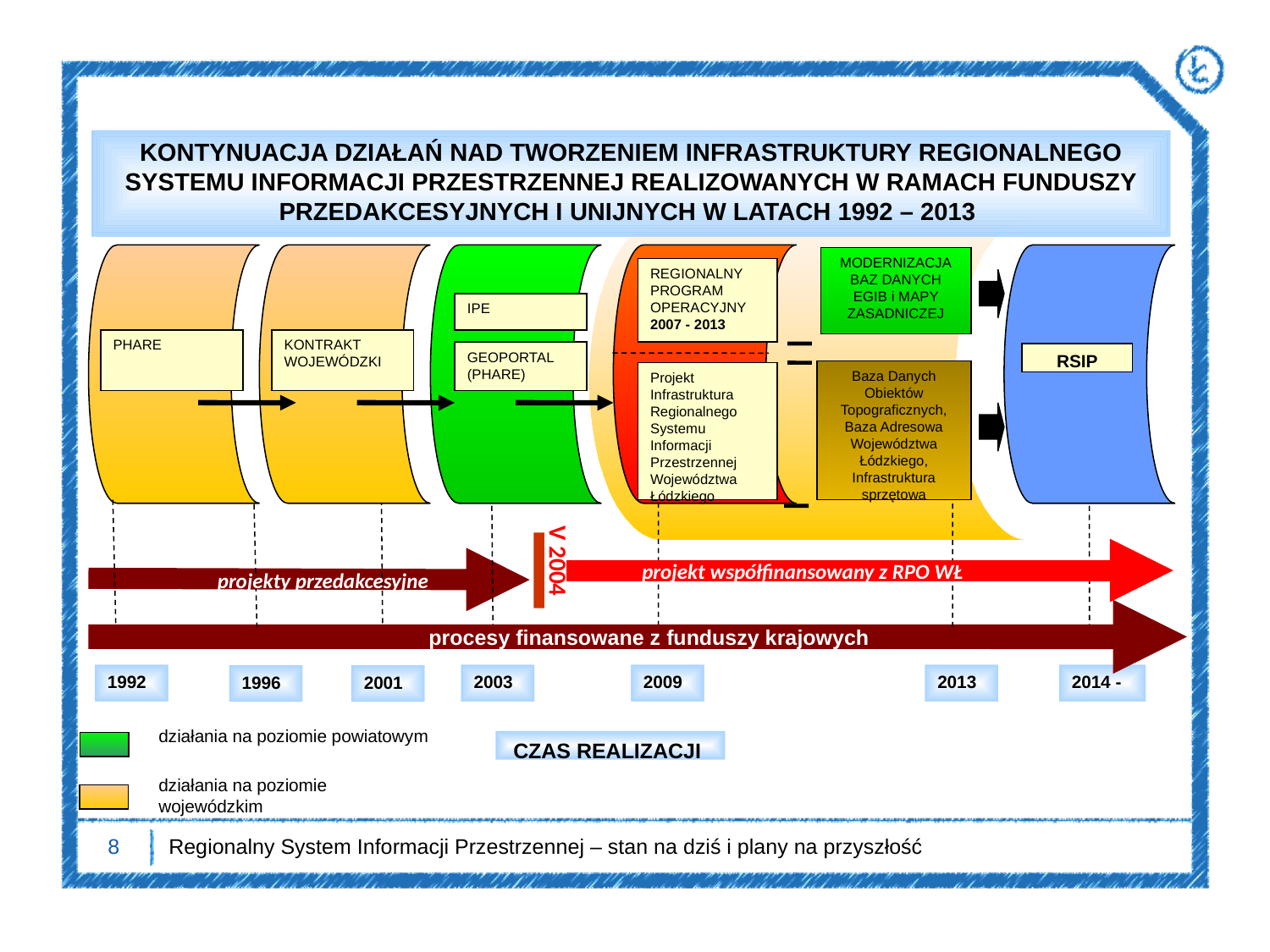

KONTYNUACJA DZIAŁAŃ NAD TWORZENIEM INFRASTRUKTURY REGIONALNEGO SYSTEMU INFORMACJI PRZESTRZENNEJ REALIZOWANYCH W RAMACH FUNDUSZY PRZEDAKCESYJNYCH I UNIJNYCH W LATACH 1992 – 2013

MODERNIZACJA
BAZ DANYCH
EGIB i MAPY ZASADNICZEJ
REGIONALNY PROGRAM OPERACYJNY
2007 - 2013

IPE
PHARE

KONTRAKT WOJEWÓDZKI
GEOPORTAL
(PHARE)

RSIP

Baza Danych Obiektów Topograficznych,
Baza Adresowa Województwa Łódzkiego,
Infrastruktura sprzętowa
Projekt Infrastruktura Regionalnego Systemu Informacji Przestrzennej Województwa Łódzkiego

V 2004

projekt współfinansowany z RPO WŁ
projekty przedakcesyjne

procesy finansowane z funduszy krajowych

1992
2003
2009
2013
2014 -
1996
2001
działania na poziomie powiatowym
CZAS REALIZACJI

działania na poziomie wojewódzkim

8
Regionalny System Informacji Przestrzennej – stan na dziś i plany na przyszłość